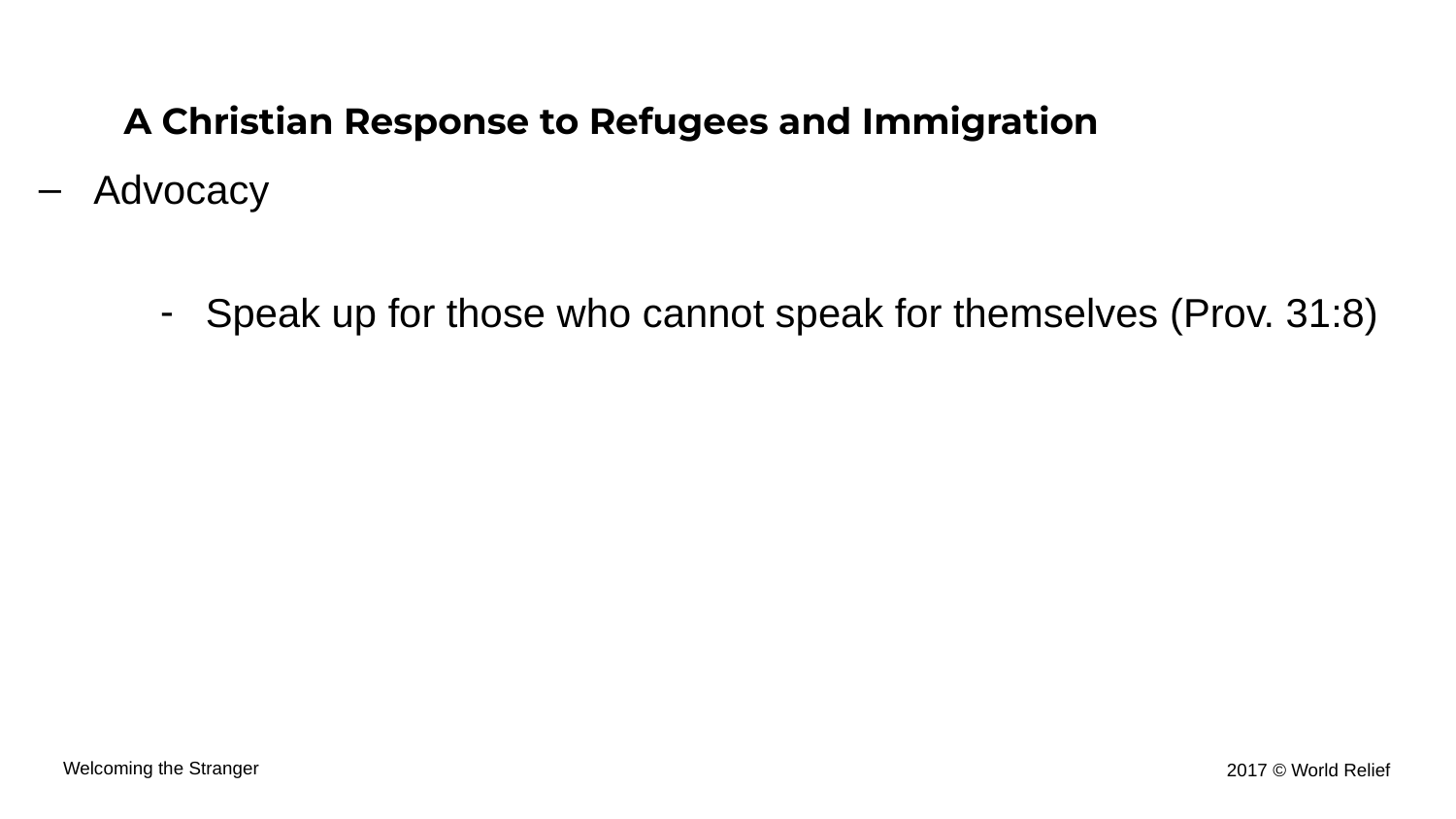

# A Christian Response to Refugees and Immigration
Advocacy
Speak up for those who cannot speak for themselves (Prov. 31:8)